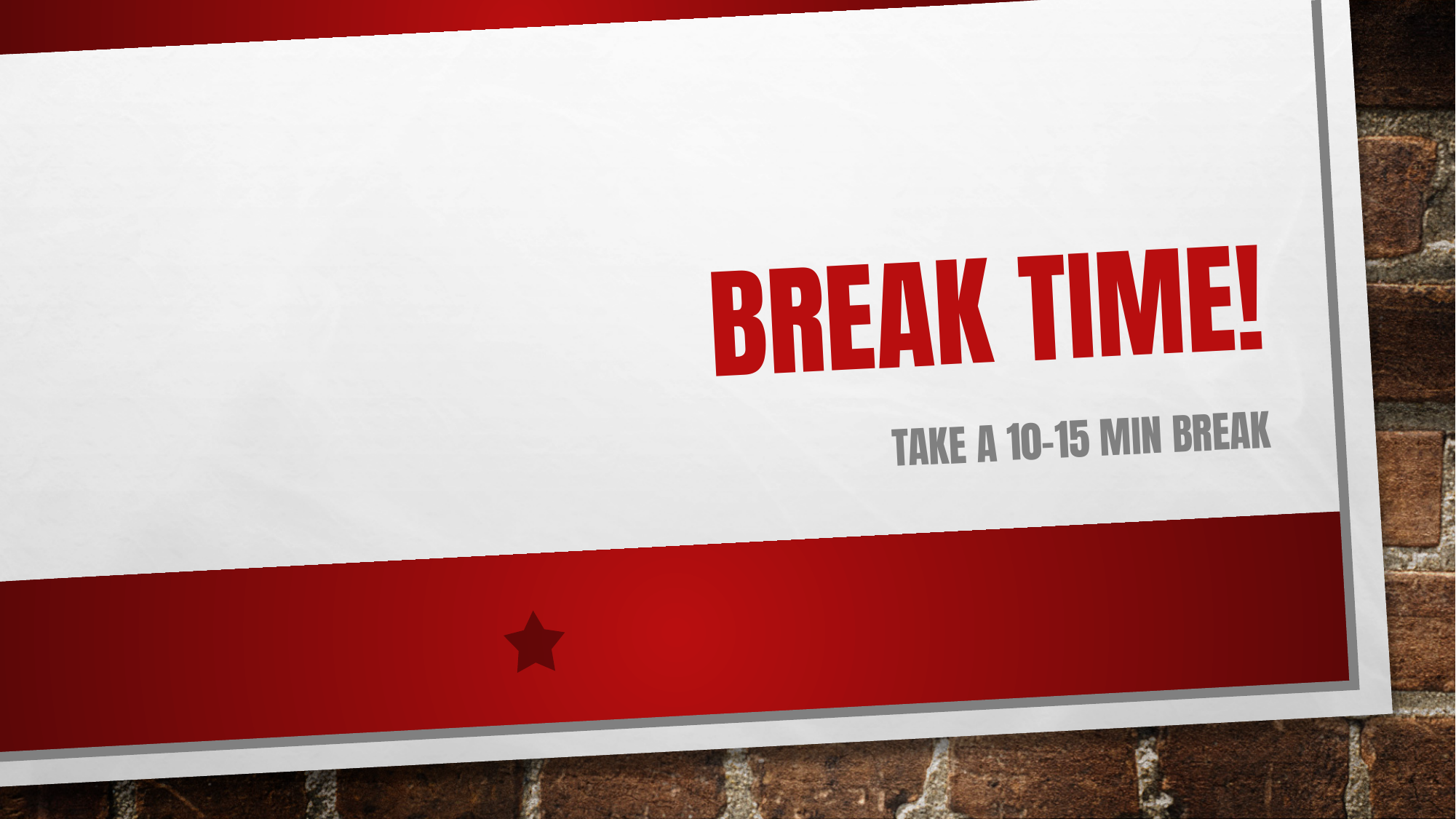

# Break time!
Take a 10-15 min break